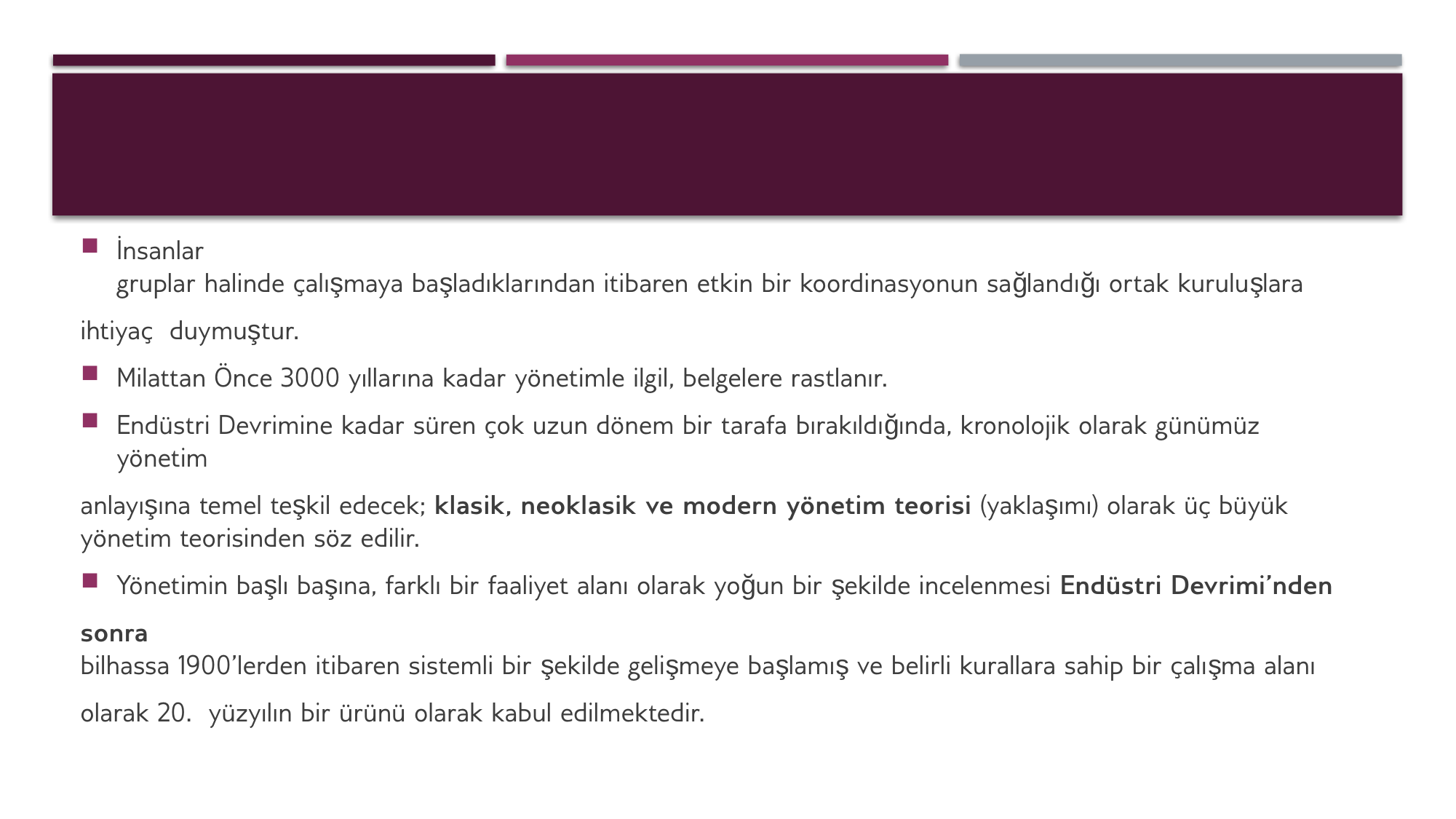

#
İnsanlar  gruplar halinde çalışmaya başladıklarından itibaren etkin bir koordinasyonun sağlandığı ortak kuruluşlara
ihtiyaç  duymuştur.
Milattan Önce 3000 yıllarına kadar yönetimle ilgil, belgelere rastlanır.
Endüstri Devrimine kadar süren çok uzun dönem bir tarafa bırakıldığında, kronolojik olarak günümüz  yönetim
anlayışına temel teşkil edecek; klasik, neoklasik ve modern yönetim teorisi (yaklaşımı) olarak üç büyük  yönetim teorisinden söz edilir.
Yönetimin başlı başına, farklı bir faaliyet alanı olarak yoğun bir şekilde incelenmesi Endüstri Devrimi’nden
sonra  bilhassa 1900’lerden itibaren sistemli bir şekilde gelişmeye başlamış ve belirli kurallara sahip bir çalışma alanı
olarak 20.  yüzyılın bir ürünü olarak kabul edilmektedir.